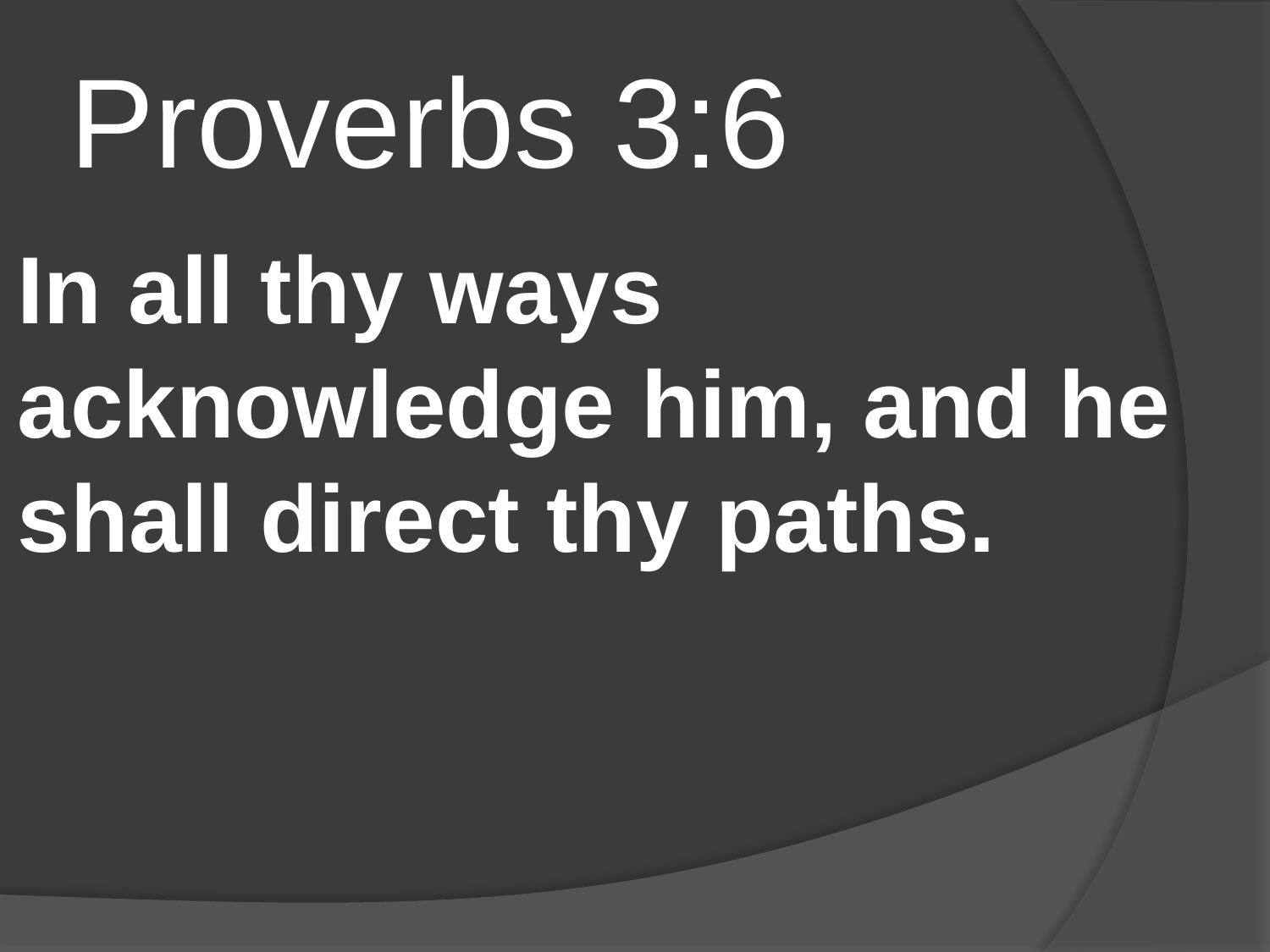

# Proverbs 3:6
In all thy ways acknowledge him, and he shall direct thy paths.